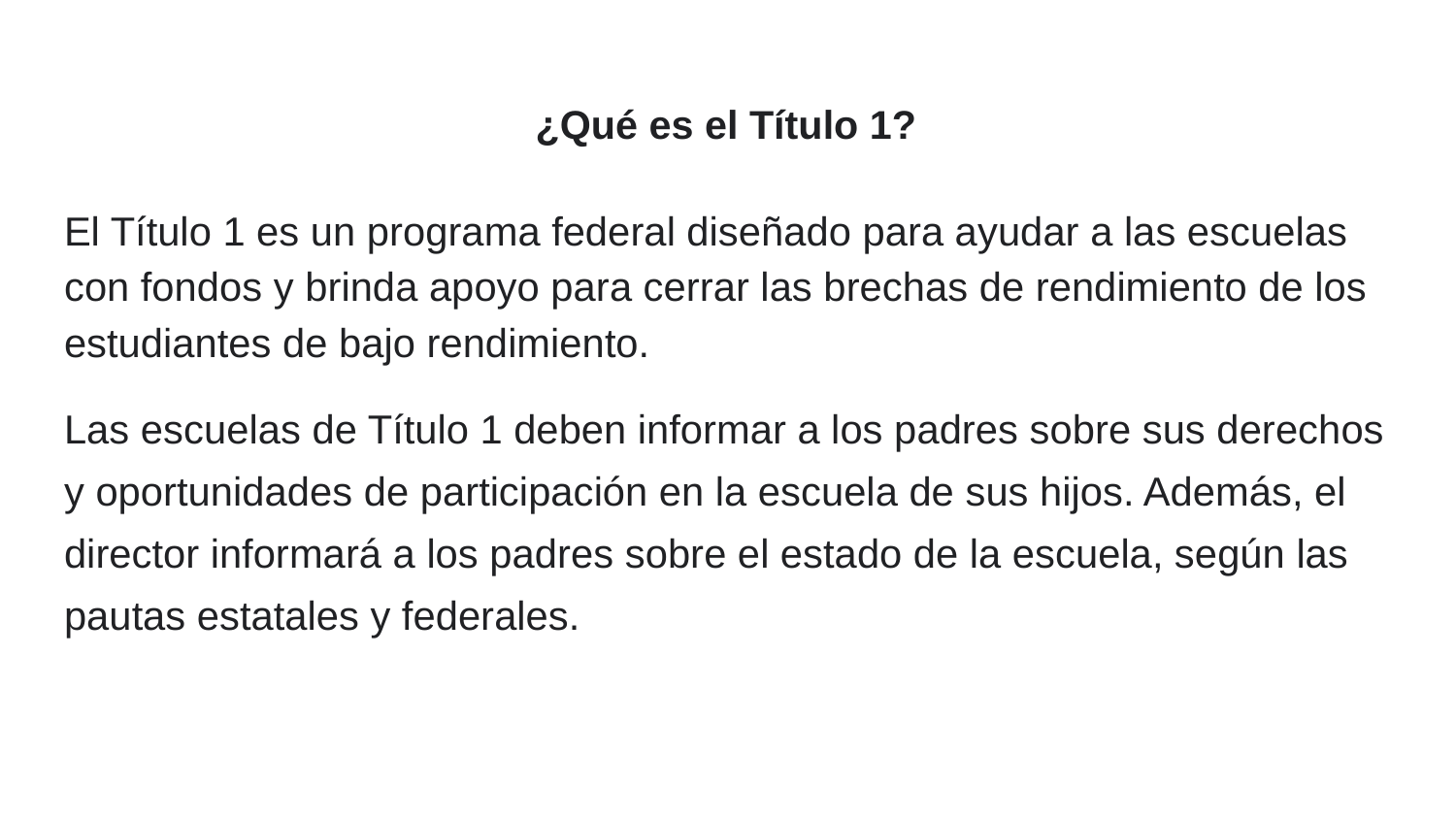

# ¿Qué es el Título 1?

El Título 1 es un programa federal diseñado para ayudar a las escuelas con fondos y brinda apoyo para cerrar las brechas de rendimiento de los estudiantes de bajo rendimiento.
Las escuelas de Título 1 deben informar a los padres sobre sus derechos y oportunidades de participación en la escuela de sus hijos. Además, el director informará a los padres sobre el estado de la escuela, según las pautas estatales y federales.